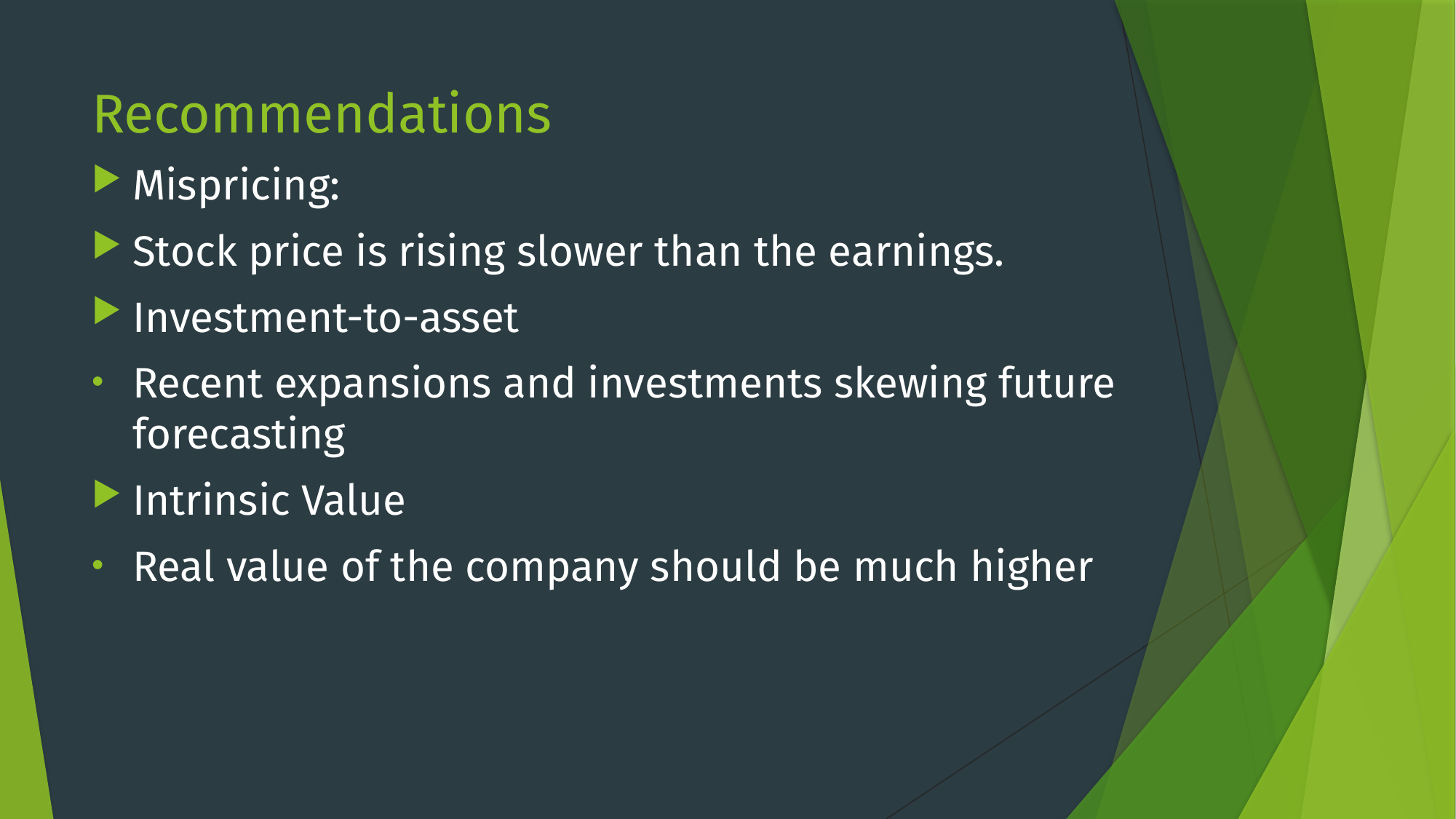

# Recommendations
Mispricing:
Stock price is rising slower than the earnings.
Investment-to-asset
Recent expansions and investments skewing future forecasting
Intrinsic Value
Real value of the company should be much higher